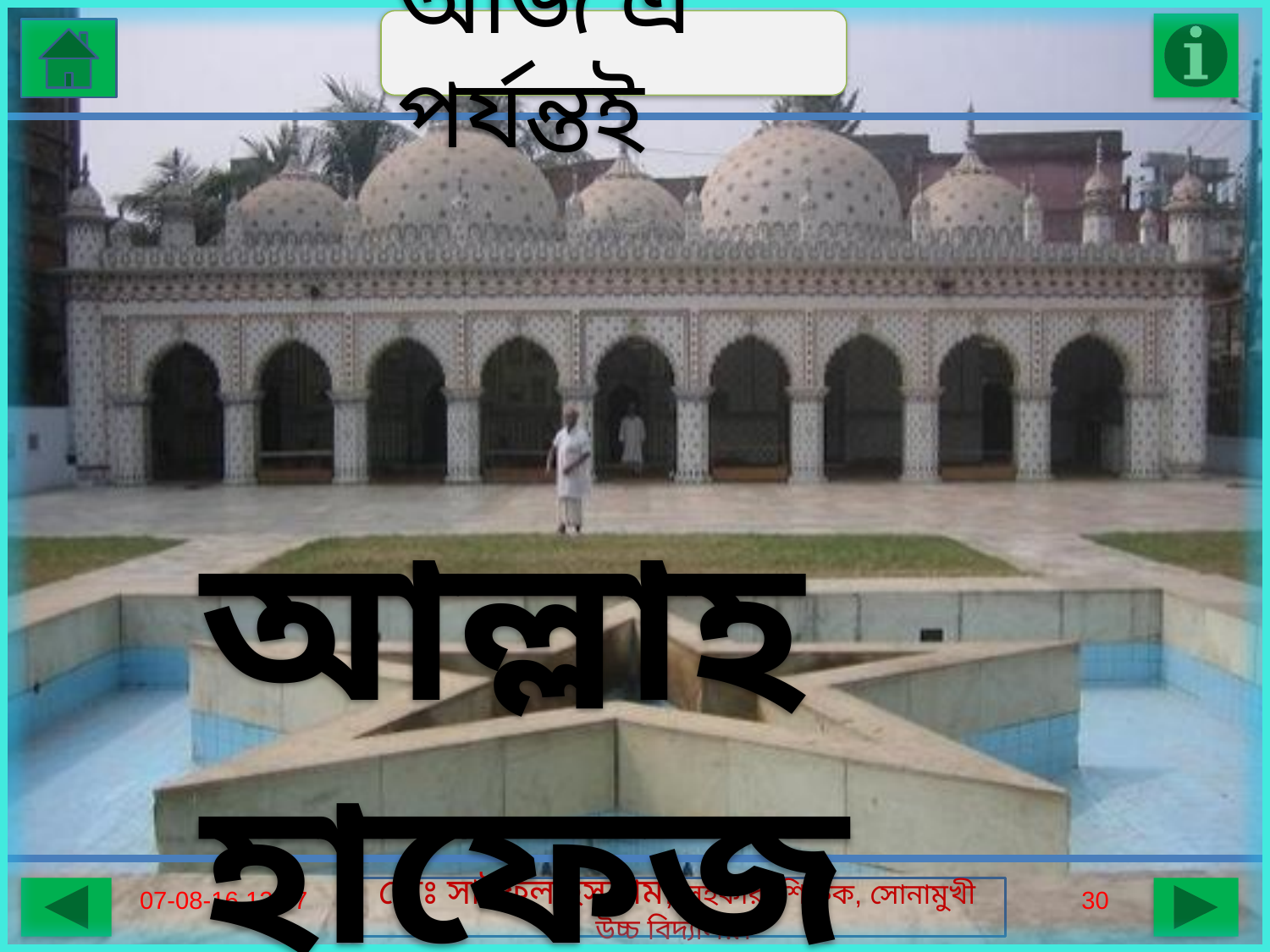

আজ এ পর্যন্তই
আল্লাহ হাফেজ
07-08-16 12.57
30